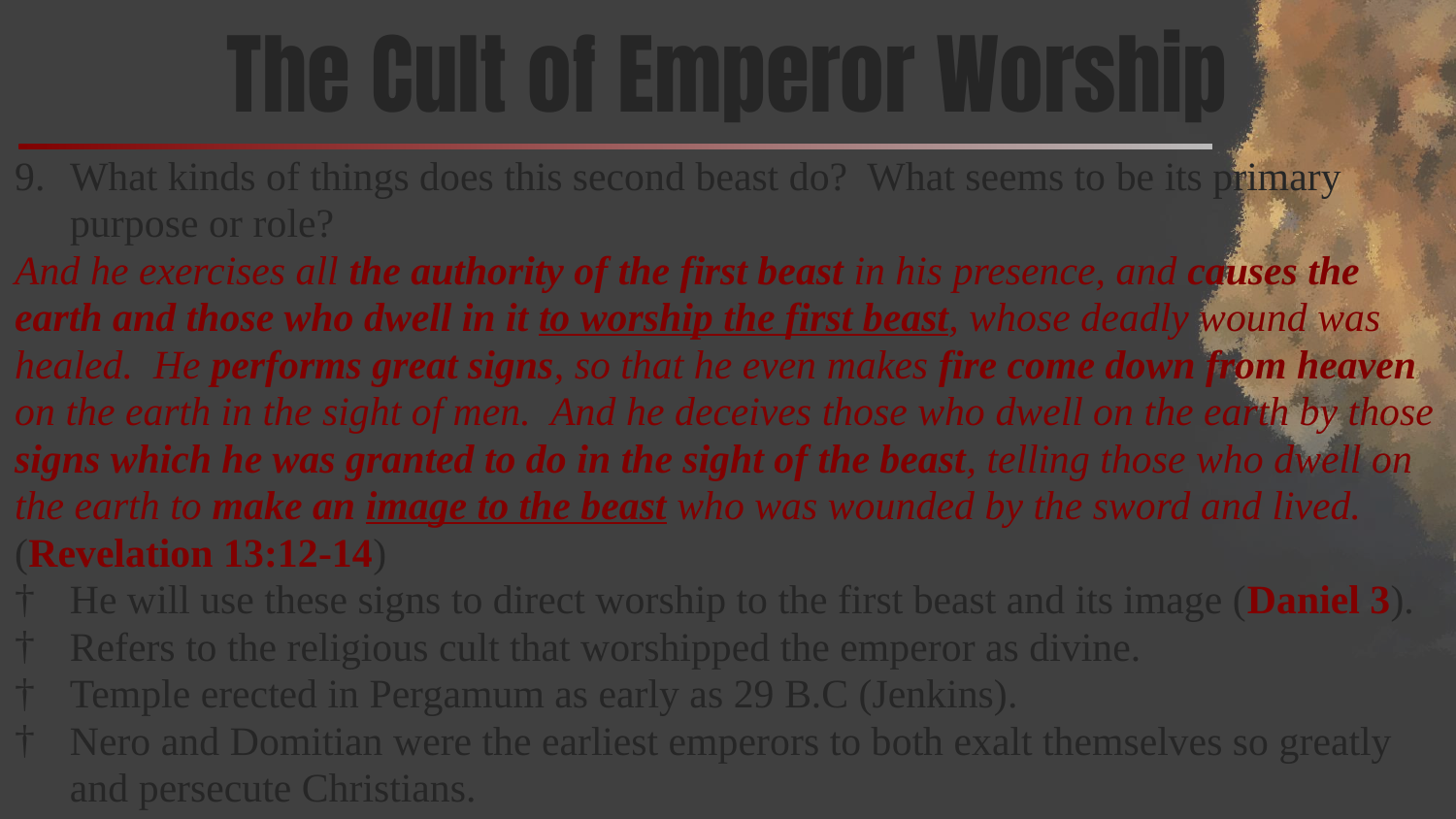

# The Cult of Emperor Worship
What kinds of things does this second beast do?  What seems to be its primary purpose or role?
And he exercises all the authority of the first beast in his presence, and causes the earth and those who dwell in it to worship the first beast, whose deadly wound was healed.  He performs great signs, so that he even makes fire come down from heaven on the earth in the sight of men.  And he deceives those who dwell on the earth by those signs which he was granted to do in the sight of the beast, telling those who dwell on the earth to make an image to the beast who was wounded by the sword and lived. (Revelation 13:12-14)
He will use these signs to direct worship to the first beast and its image (Daniel 3).
Refers to the religious cult that worshipped the emperor as divine.
Temple erected in Pergamum as early as 29 B.C (Jenkins).
Nero and Domitian were the earliest emperors to both exalt themselves so greatly and persecute Christians.